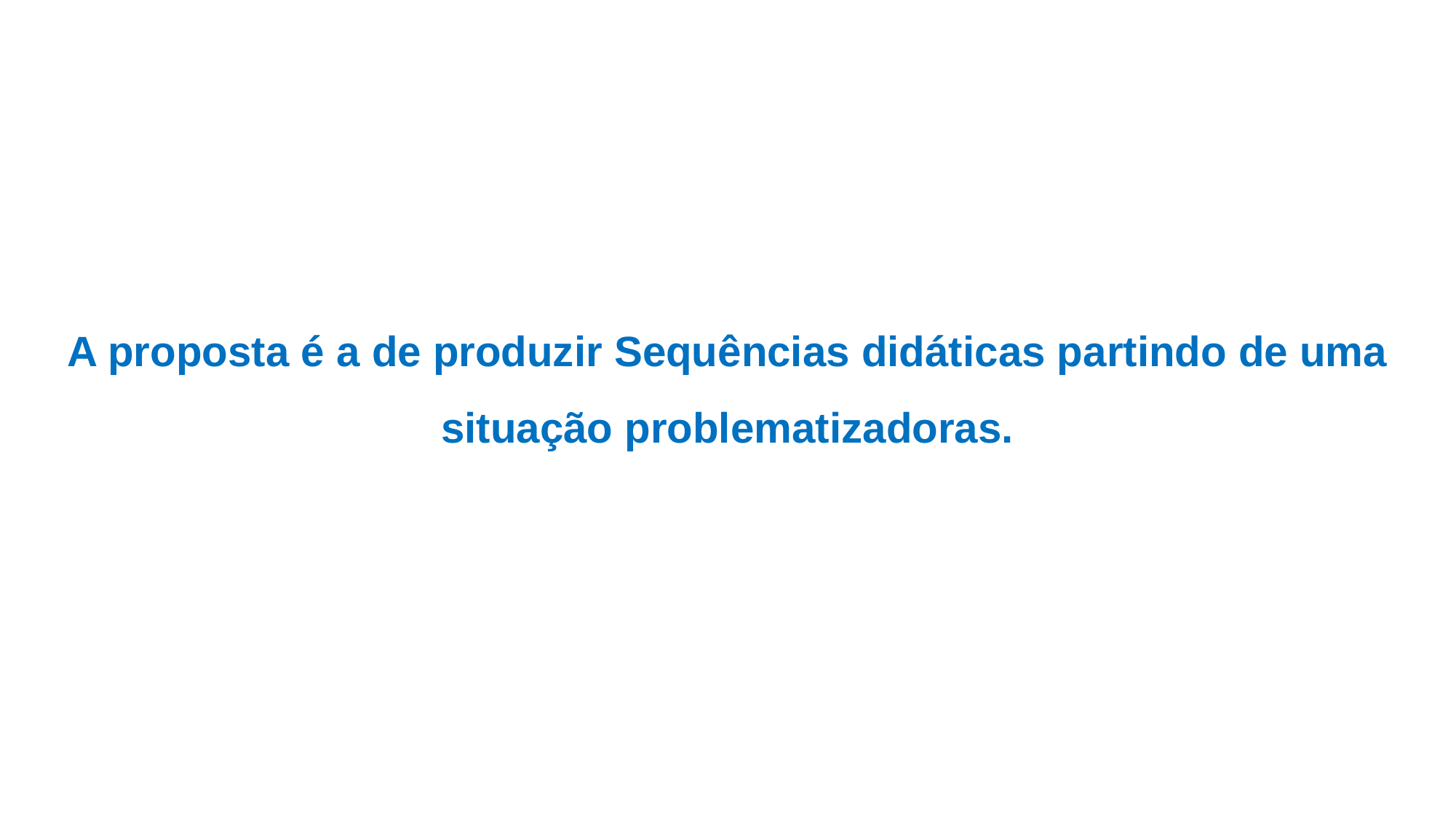

A proposta é a de produzir Sequências didáticas partindo de uma situação problematizadoras.